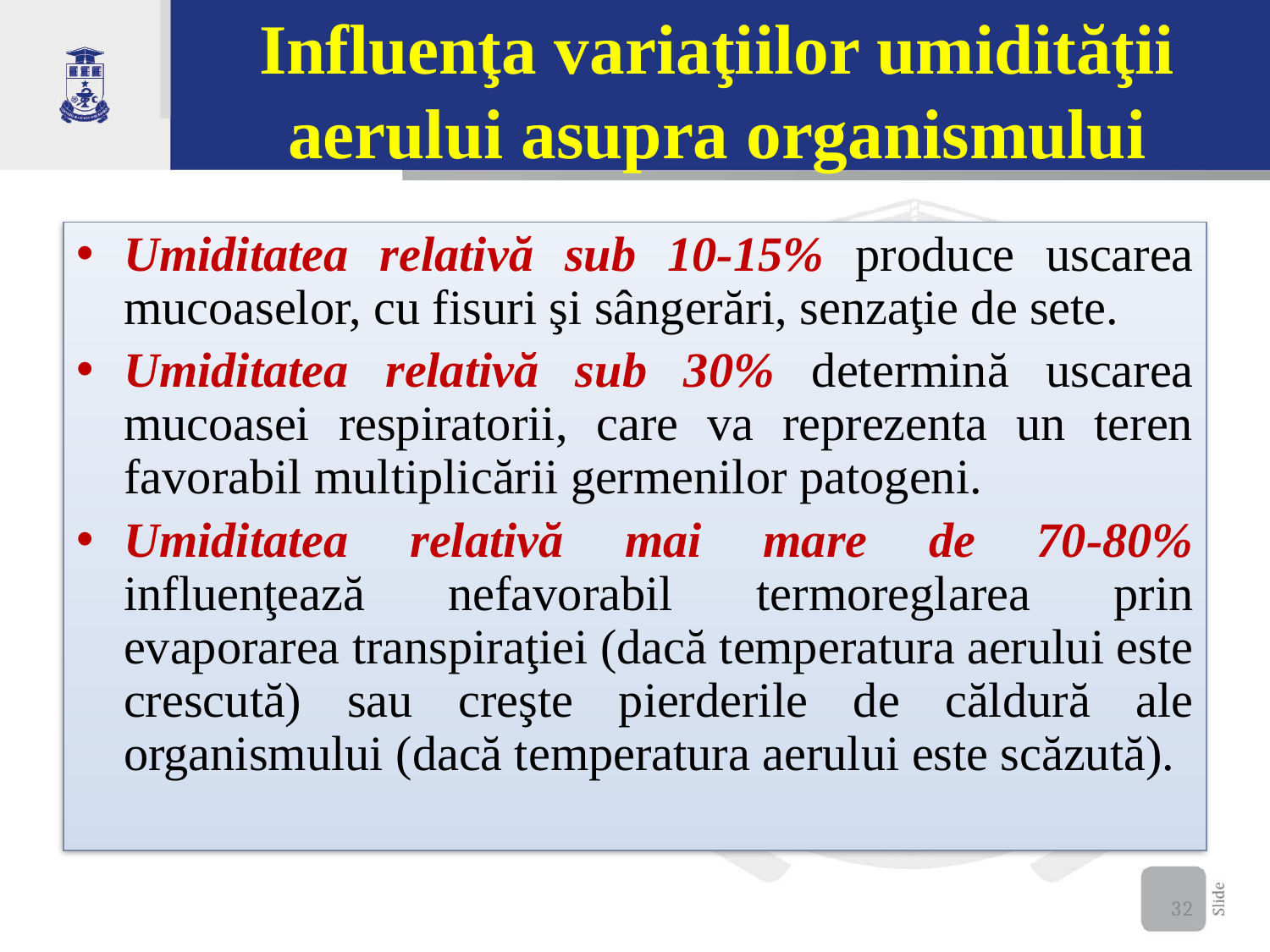

# Influenţa variaţiilor umidităţii aerului asupra organismului
Umiditatea relativă sub 10-15% produce uscarea mucoaselor, cu fisuri şi sângerări, senzaţie de sete.
Umiditatea relativă sub 30% determină uscarea mucoasei respiratorii, care va reprezenta un teren favorabil multiplicării germenilor patogeni.
Umiditatea relativă mai mare de 70-80% influenţează nefavorabil termoreglarea prin evaporarea transpiraţiei (dacă temperatura aerului este crescută) sau creşte pierderile de căldură ale organismului (dacă temperatura aerului este scăzută).
32